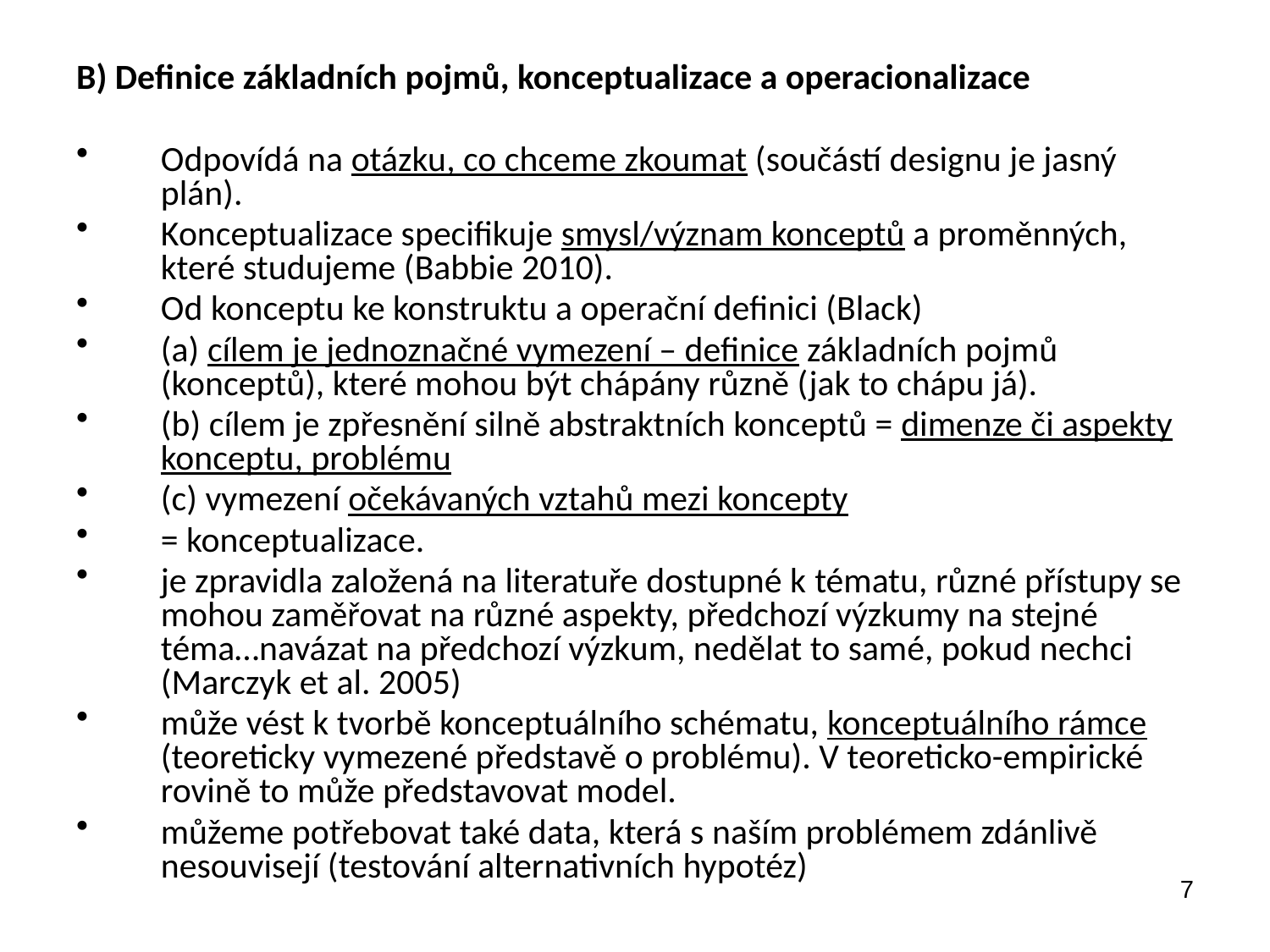

B) Definice základních pojmů, konceptualizace a operacionalizace

Odpovídá na otázku, co chceme zkoumat (součástí designu je jasný plán).
Konceptualizace specifikuje smysl/význam konceptů a proměnných, které studujeme (Babbie 2010).
Od konceptu ke konstruktu a operační definici (Black)
(a) cílem je jednoznačné vymezení – definice základních pojmů (konceptů), které mohou být chápány různě (jak to chápu já).
(b) cílem je zpřesnění silně abstraktních konceptů = dimenze či aspekty konceptu, problému
(c) vymezení očekávaných vztahů mezi koncepty
= konceptualizace.
je zpravidla založená na literatuře dostupné k tématu, různé přístupy se mohou zaměřovat na různé aspekty, předchozí výzkumy na stejné téma…navázat na předchozí výzkum, nedělat to samé, pokud nechci (Marczyk et al. 2005)
může vést k tvorbě konceptuálního schématu, konceptuálního rámce (teoreticky vymezené představě o problému). V teoreticko-empirické rovině to může představovat model.
můžeme potřebovat také data, která s naším problémem zdánlivě nesouvisejí (testování alternativních hypotéz)

7